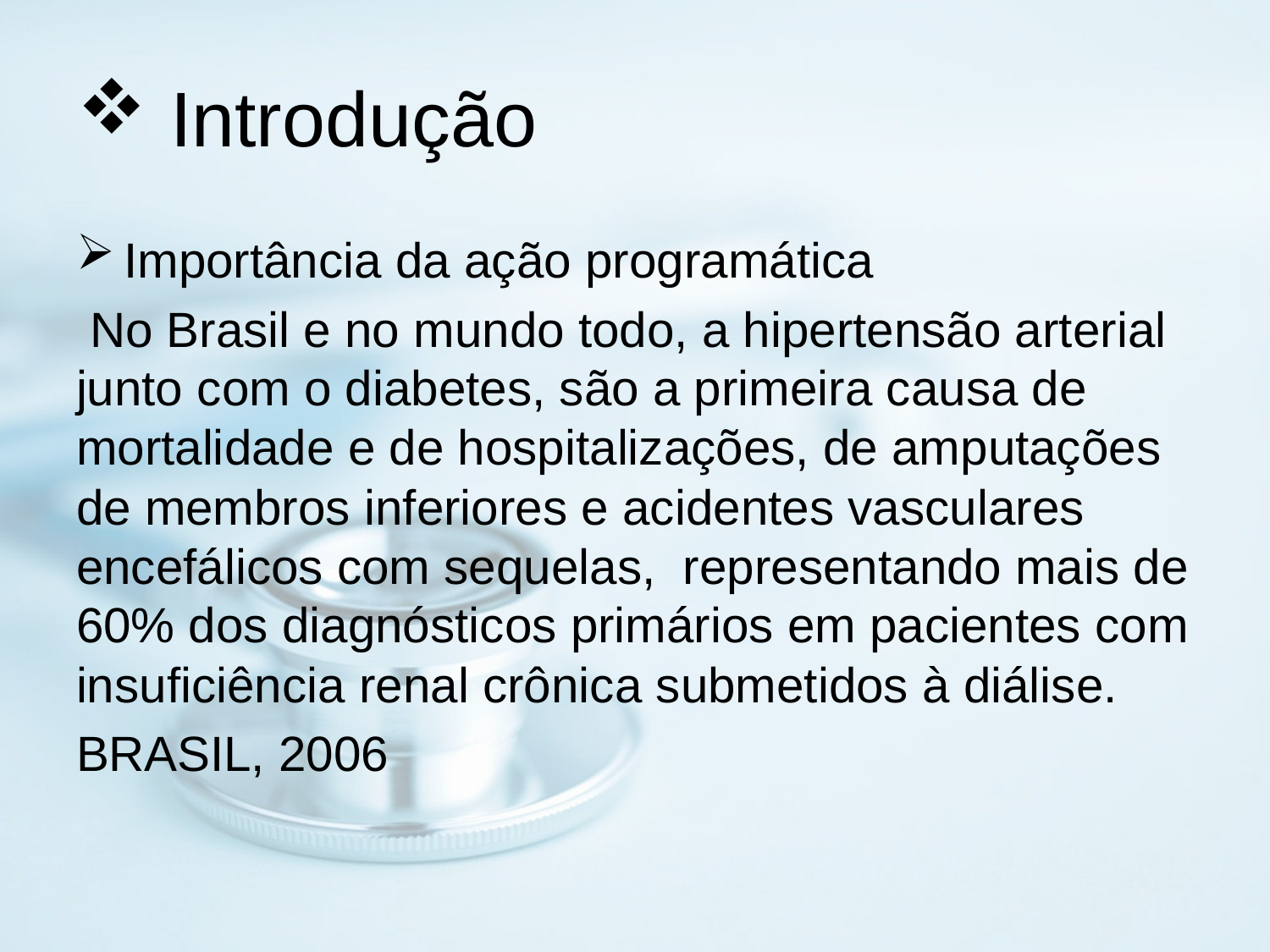

# Introdução
Importância da ação programática
 No Brasil e no mundo todo, a hipertensão arterial junto com o diabetes, são a primeira causa de mortalidade e de hospitalizações, de amputações de membros inferiores e acidentes vasculares encefálicos com sequelas,  representando mais de 60% dos diagnósticos primários em pacientes com insuficiência renal crônica submetidos à diálise.
BRASIL, 2006